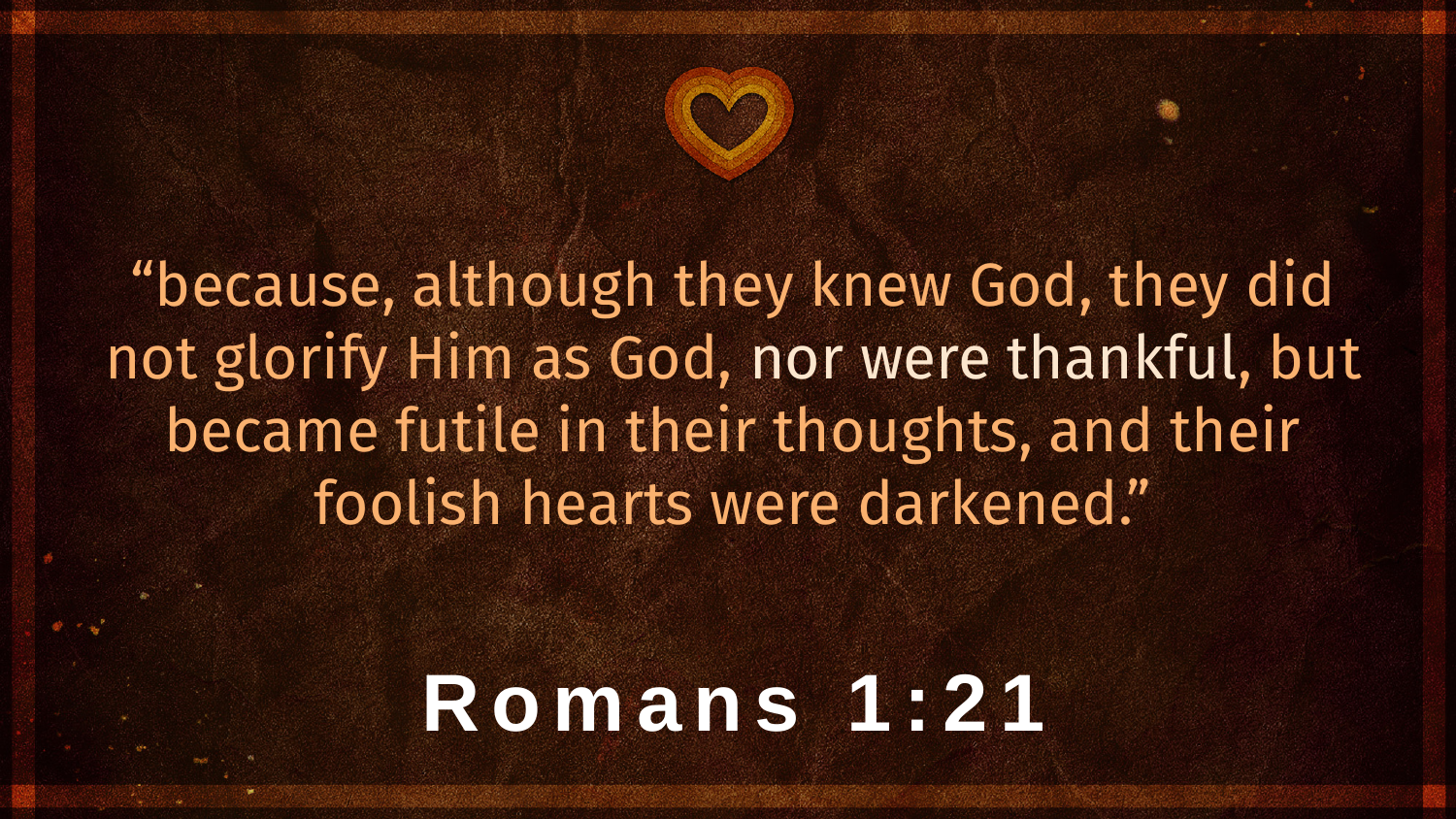

“because, although they knew God, they did not glorify Him as God, nor were thankful, but became futile in their thoughts, and their foolish hearts were darkened.”
Romans 1:21